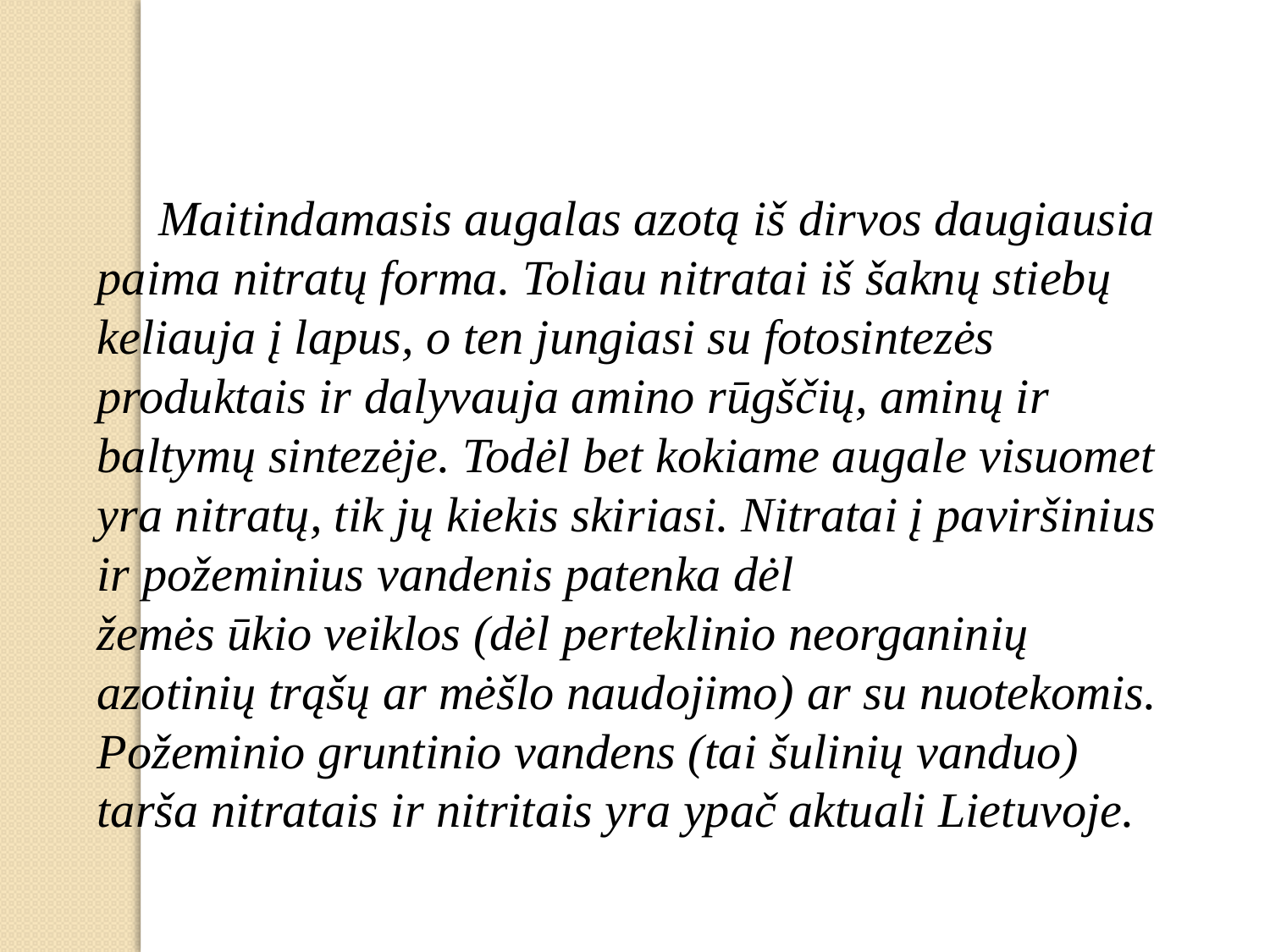

Maitindamasis augalas azotą iš dirvos daugiausia paima nitratų forma. Toliau nitratai iš šaknų stiebų keliauja į lapus, o ten jungiasi su fotosintezės produktais ir dalyvauja amino rūgščių, aminų ir baltymų sintezėje. Todėl bet kokiame augale visuomet yra nitratų, tik jų kiekis skiriasi. Nitratai į paviršinius ir požeminius vandenis patenka dėl
žemės ūkio veiklos (dėl perteklinio neorganinių azotinių trąšų ar mėšlo naudojimo) ar su nuotekomis. Požeminio gruntinio vandens (tai šulinių vanduo) tarša nitratais ir nitritais yra ypač aktuali Lietuvoje.